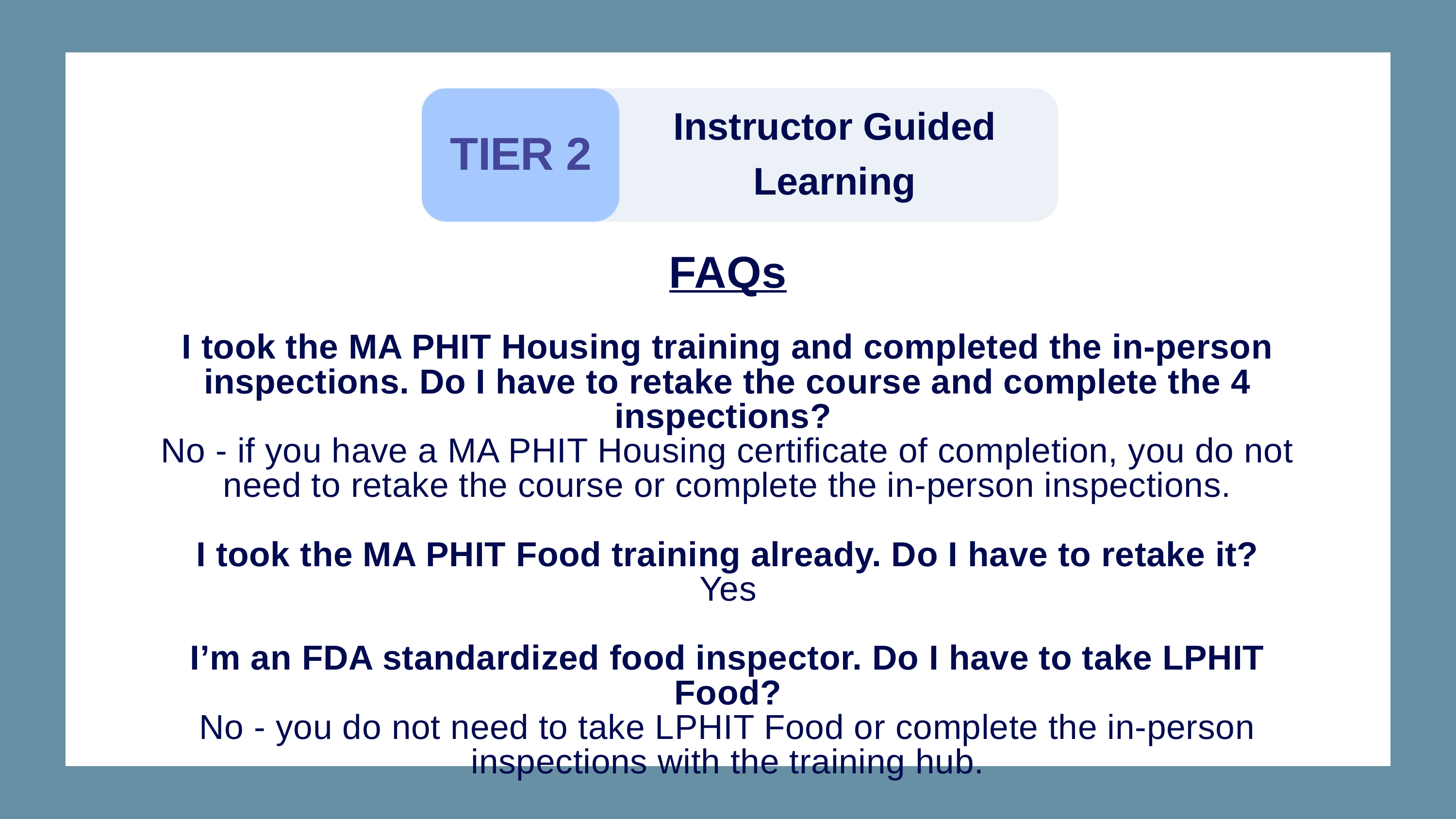

Instructor Guided Learning
TIER 2
FAQs

I took the MA PHIT Housing training and completed the in-person inspections. Do I have to retake the course and complete the 4 inspections?
No - if you have a MA PHIT Housing certificate of completion, you do not need to retake the course or complete the in-person inspections.

I took the MA PHIT Food training already. Do I have to retake it?
Yes

I’m an FDA standardized food inspector. Do I have to take LPHIT Food?
No - you do not need to take LPHIT Food or complete the in-person inspections with the training hub.